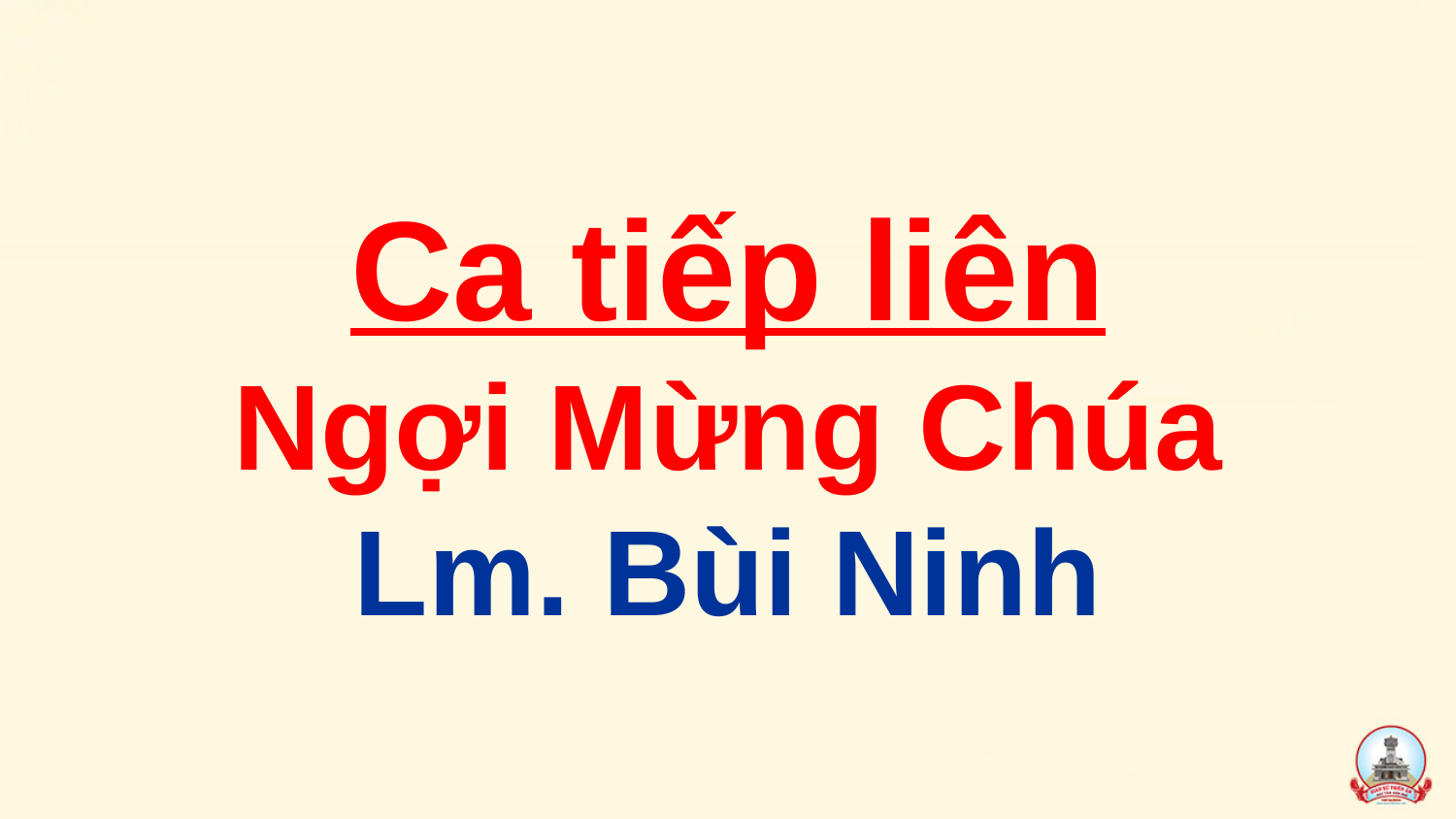

# Ca tiếp liên Ngợi Mừng Chúa Lm. Bùi Ninh